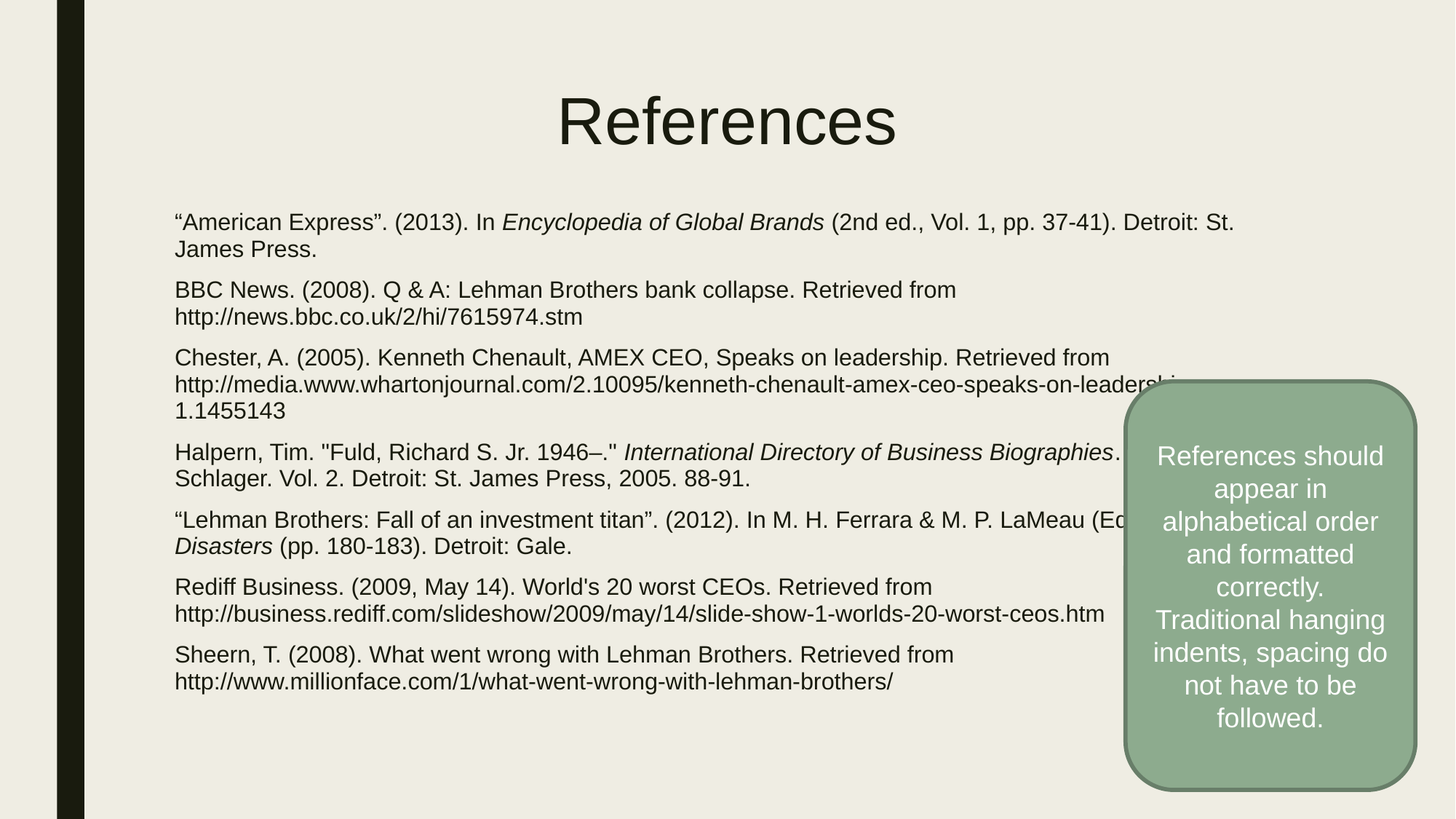

# References
“American Express”. (2013). In Encyclopedia of Global Brands (2nd ed., Vol. 1, pp. 37-41). Detroit: St. James Press.
BBC News. (2008). Q & A: Lehman Brothers bank collapse. Retrieved from http://news.bbc.co.uk/2/hi/7615974.stm
Chester, A. (2005). Kenneth Chenault, AMEX CEO, Speaks on leadership. Retrieved from http://media.www.whartonjournal.com/2.10095/kenneth-chenault-amex-ceo-speaks-on-leadership- 1.1455143
Halpern, Tim. "Fuld, Richard S. Jr. 1946–." International Directory of Business Biographies. Ed. Neil Schlager. Vol. 2. Detroit: St. James Press, 2005. 88-91.
“Lehman Brothers: Fall of an investment titan”. (2012). In M. H. Ferrara & M. P. LaMeau (Eds.), Corporate Disasters (pp. 180-183). Detroit: Gale.
Rediff Business. (2009, May 14). World's 20 worst CEOs. Retrieved from http://business.rediff.com/slideshow/2009/may/14/slide-show-1-worlds-20-worst-ceos.htm
Sheern, T. (2008). What went wrong with Lehman Brothers. Retrieved from http://www.millionface.com/1/what-went-wrong-with-lehman-brothers/

References should appear in alphabetical order and formatted correctly. Traditional hanging indents, spacing do not have to be followed.